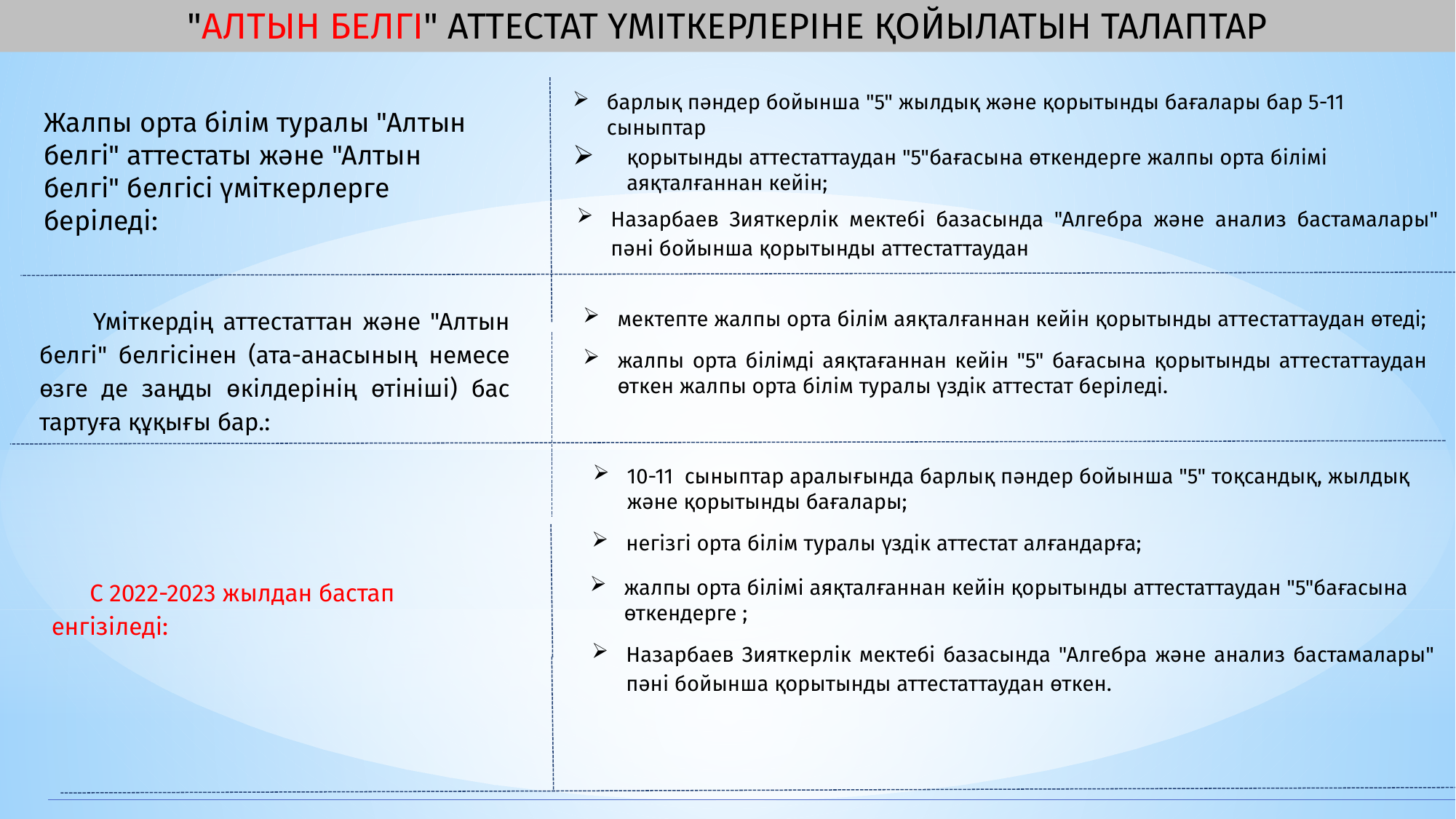

"АЛТЫН БЕЛГІ" АТТЕСТАТ ҮМІТКЕРЛЕРІНЕ ҚОЙЫЛАТЫН ТАЛАПТАР

барлық пәндер бойынша "5" жылдық және қорытынды бағалары бар 5-11 сыныптар
Жалпы орта білім туралы "Алтын белгі" аттестаты және "Алтын белгі" белгісі үміткерлерге беріледі:

қорытынды аттестаттаудан "5"бағасына өткендерге жалпы орта білімі аяқталғаннан кейін;
Назарбаев Зияткерлік мектебі базасында "Алгебра және анализ бастамалары" пәні бойынша қорытынды аттестаттаудан

Үміткердің аттестаттан және "Алтын белгі" белгісінен (ата-анасының немесе өзге де заңды өкілдерінің өтініші) бас тартуға құқығы бар.:
мектепте жалпы орта білім аяқталғаннан кейін қорытынды аттестаттаудан өтеді;
жалпы орта білімді аяқтағаннан кейін "5" бағасына қорытынды аттестаттаудан өткен жалпы орта білім туралы үздік аттестат беріледі.
10-11  сыныптар аралығында барлық пәндер бойынша "5" тоқсандық, жылдық және қорытынды бағалары;
негізгі орта білім туралы үздік аттестат алғандарға;
      C 2022-2023 жылдан бастап  енгізіледі:
жалпы орта білімі аяқталғаннан кейін қорытынды аттестаттаудан "5"бағасына өткендерге ;
Назарбаев Зияткерлік мектебі базасында "Алгебра және анализ бастамалары" пәні бойынша қорытынды аттестаттаудан өткен.